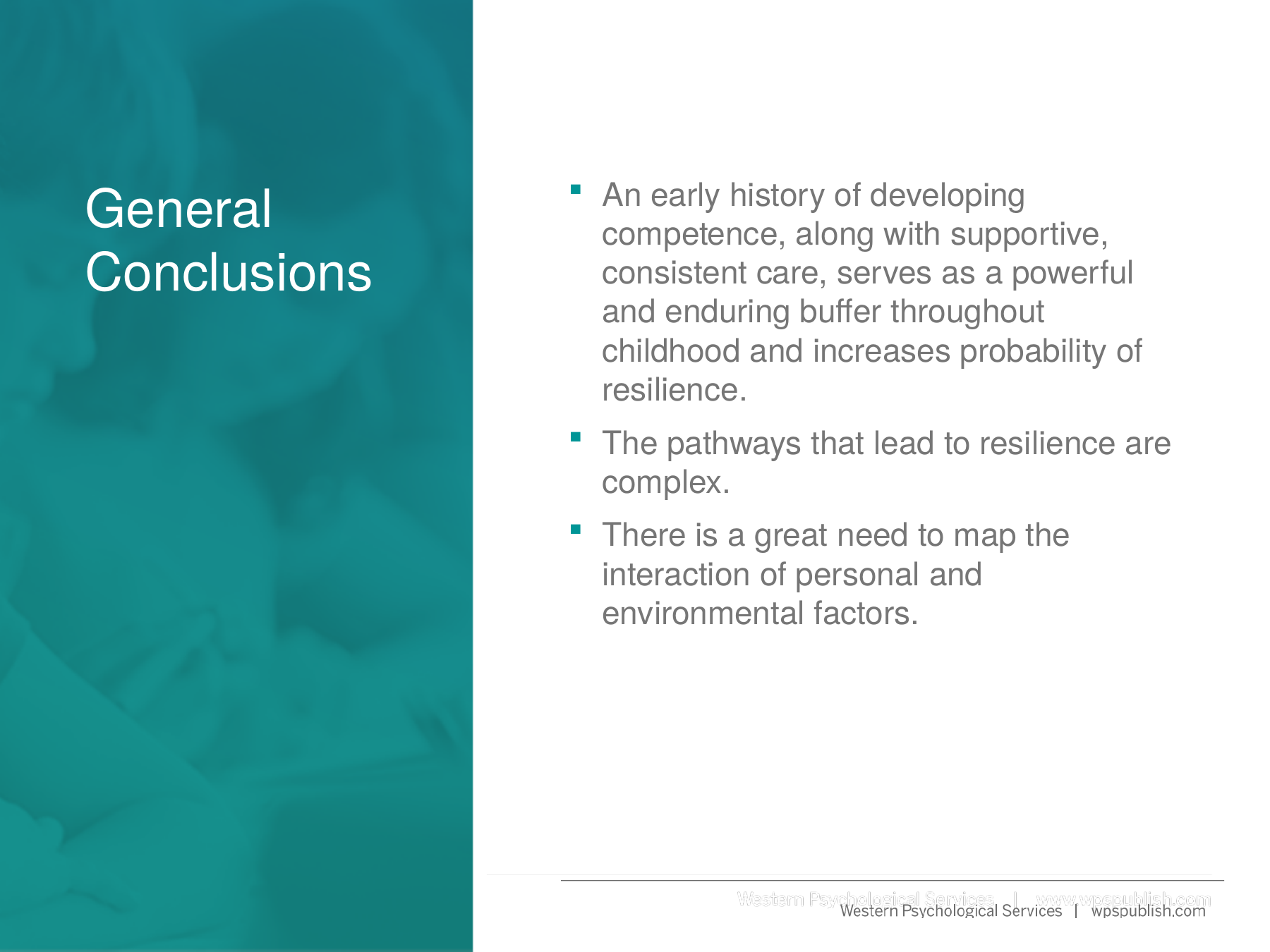

An early history of developing competence, along with supportive, consistent care, serves as a powerful and enduring buffer throughout childhood and increases probability of resilience.
The pathways that lead to resilience are complex.
There is a great need to map the interaction of personal and environmental factors.
# General Conclusions